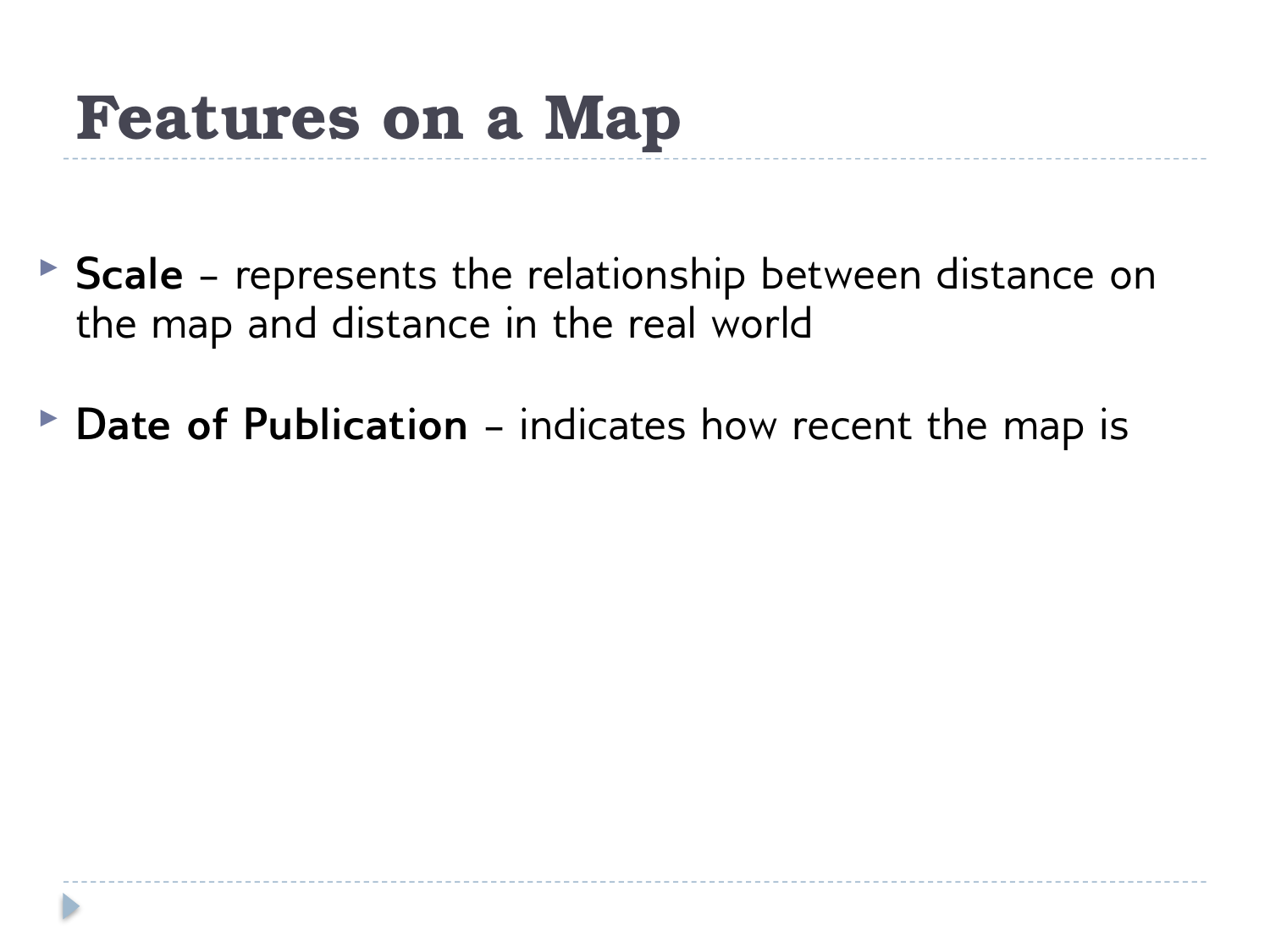

# Features on a Map

Scale – represents the relationship between distance on the map and distance in the real world

Date of Publication – indicates how recent the map is